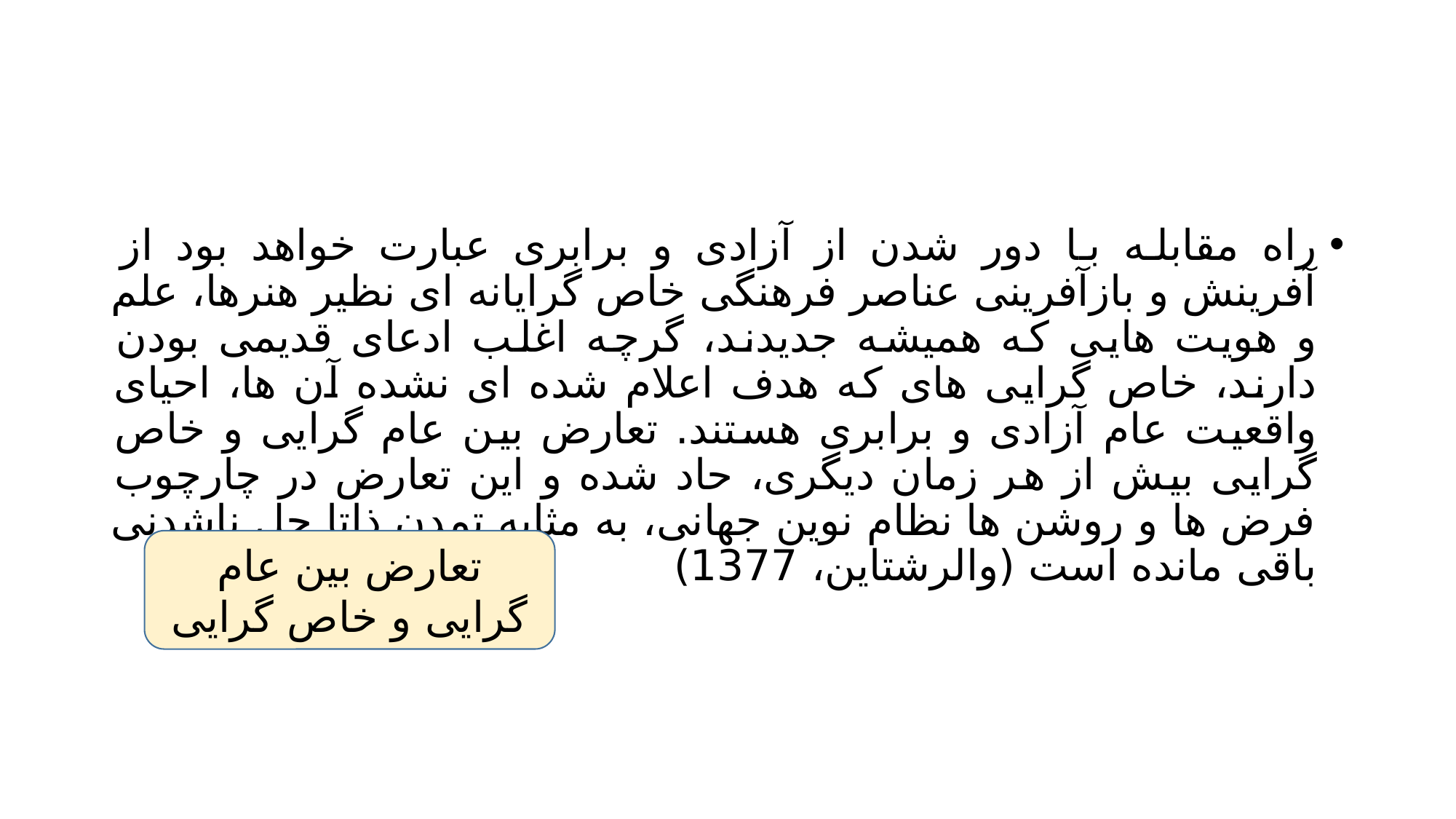

#
راه مقابله با دور شدن از آزادی و برابری عبارت خواهد بود از آفرینش و بازآفرینی عناصر فرهنگی خاص گرایانه ای نظیر هنرها، علم و هویت هایی که همیشه جدیدند، گرچه اغلب ادعای قدیمی بودن دارند، خاص گرایی های که هدف اعلام شده ای نشده آن ها، احیای واقعیت عام آزادی و برابری هستند. تعارض بین عام گرایی و خاص گرایی بیش از هر زمان دیگری، حاد شده و این تعارض در چارچوب فرض ها و روشن ها نظام نوین جهانی، به مثابه تمدن ذاتا حل ناشدنی باقی مانده است (والرشتاین، 1377)

تعارض بین عام گرایی و خاص گرایی